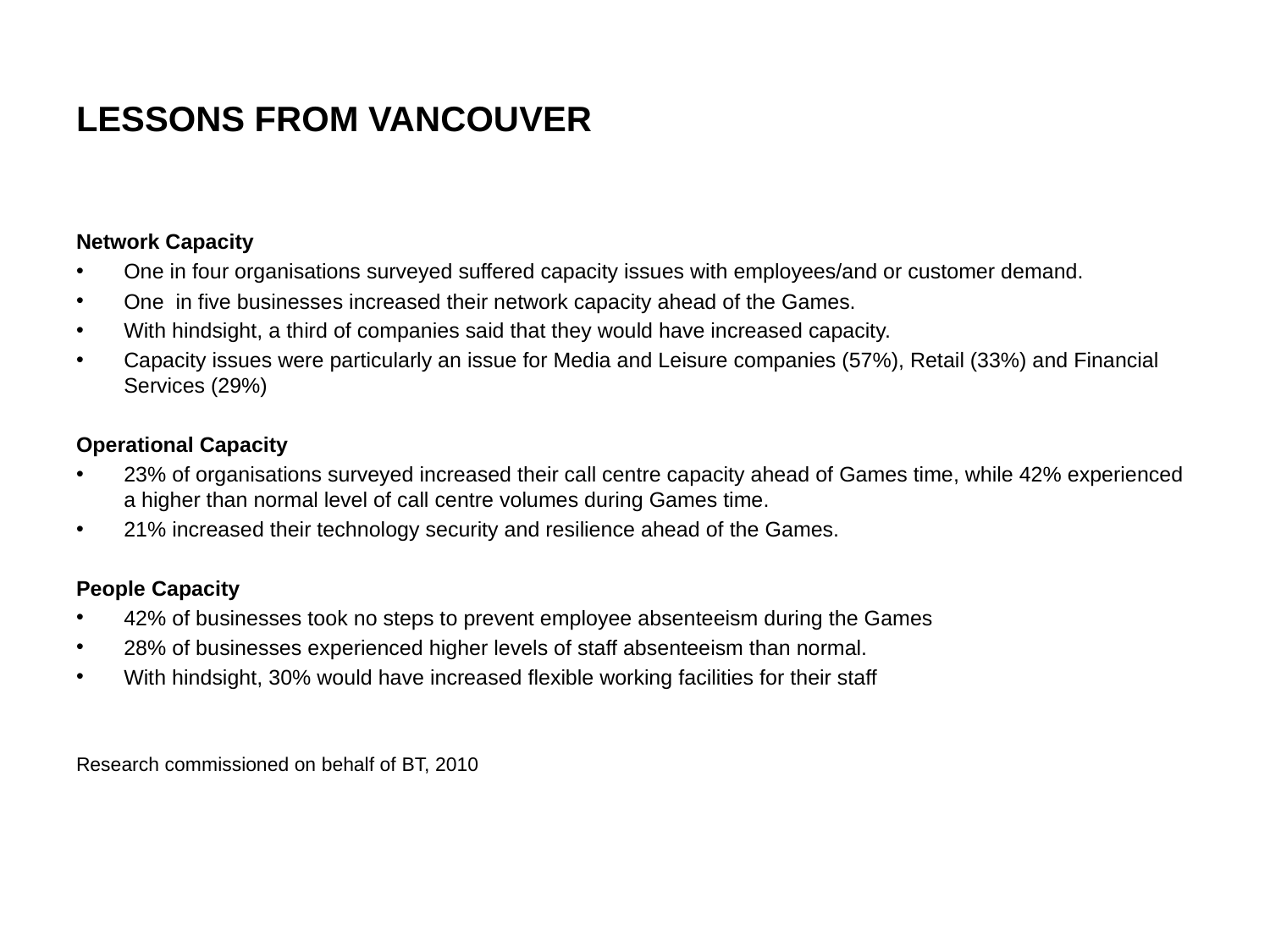

# LESSONS FROM VANCOUVER
Network Capacity
One in four organisations surveyed suffered capacity issues with employees/and or customer demand.
One  in five businesses increased their network capacity ahead of the Games.
With hindsight, a third of companies said that they would have increased capacity.
Capacity issues were particularly an issue for Media and Leisure companies (57%), Retail (33%) and Financial Services (29%)

Operational Capacity
23% of organisations surveyed increased their call centre capacity ahead of Games time, while 42% experienced a higher than normal level of call centre volumes during Games time.
21% increased their technology security and resilience ahead of the Games.

People Capacity
42% of businesses took no steps to prevent employee absenteeism during the Games
28% of businesses experienced higher levels of staff absenteeism than normal.
With hindsight, 30% would have increased flexible working facilities for their staff

Research commissioned on behalf of BT, 2010